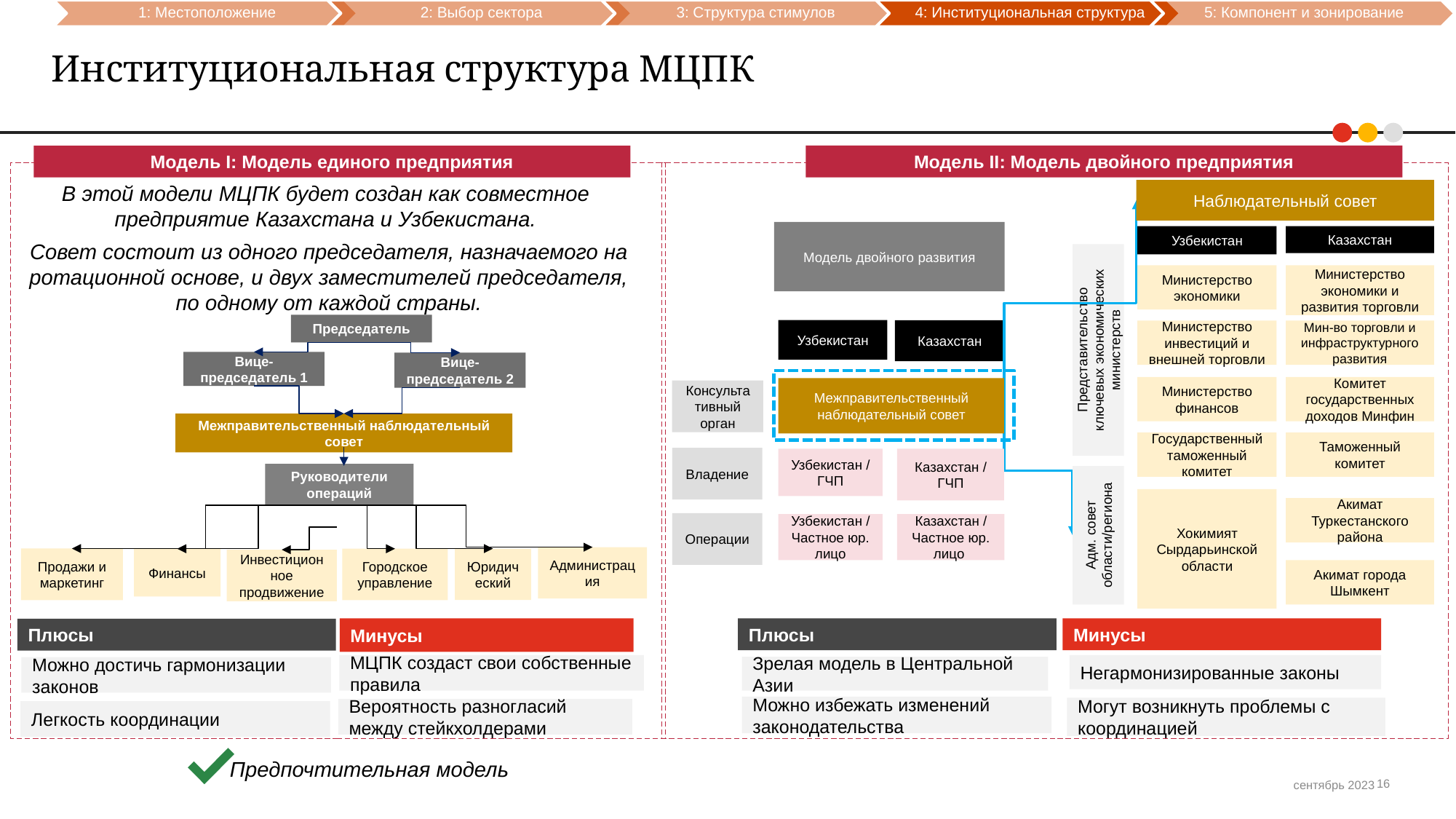

1: Местоположение
2: Выбор сектора
3: Структура стимулов
4: Институциональная структура
5: Компонент и зонирование
# Институциональная структура МЦПК
Модель II: Модель двойного предприятия
Модель I: Модель единого предприятия

В этой модели МЦПК будет создан как совместное предприятие Казахстана и Узбекистана.
Наблюдательный совет
Модель двойного развития
Узбекистан
Казахстан
Министерство экономики
Министерство экономики и развития торговли
Узбекистан
Казахстан
Министерство инвестиций и внешней торговли
Мин-во торговли и инфраструктурного развития
Представительство ключевых экономических министерств

Министерство финансов
Комитет государственных доходов Минфин
Межправительственный наблюдательный совет
Консультативный орган
Государственный таможенный комитет
Таможенный комитет
Владение
Узбекистан / ГЧП
Казахстан / ГЧП
Хокимият Сырдарьинской области
Акимат Туркестанского района
Адм. совет области/региона
Операции
Узбекистан / Частное юр. лицо
Казахстан / Частное юр. лицо
Акимат города Шымкент
Совет состоит из одного председателя, назначаемого на ротационной основе, и двух заместителей председателя, по одному от каждой страны.
Председатель
Вице-председатель 1
Вице-председатель 2
Межправительственный наблюдательный совет
Руководители операций
Администрация
Продажи и маркетинг
Юридический
Городское управление
Финансы
Инвестиционное продвижение
Минусы
Плюсы
Минусы
Плюсы
МЦПК создаст свои собственные правила
Негармонизированные законы
Зрелая модель в Центральной Азии
Можно достичь гармонизации законов
Можно избежать изменений законодательства
Могут возникнуть проблемы с координацией
Вероятность разногласий между стейкхолдерами
Легкость координации

Предпочтительная модель
сентябрь 2023
16